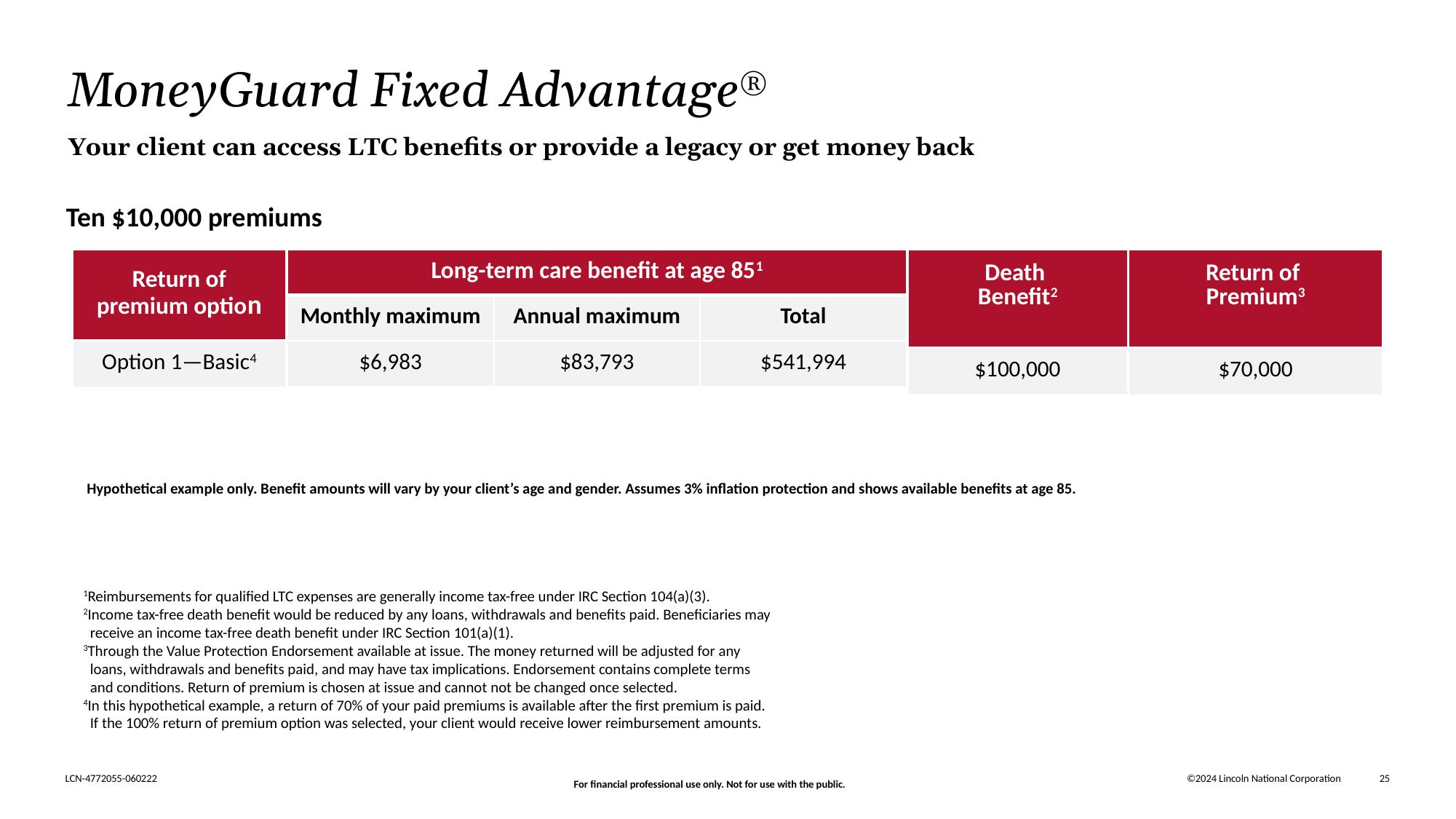

# MoneyGuard Fixed Advantage®
Your client can access LTC benefits or provide a legacy or get money back
Ten $10,000 premiums
| Return of premium option |
| --- |
| Option 1—Basic4 |
| Long-term care benefit at age 851 |  |  |
| --- | --- | --- |
| Monthly maximum | Annual maximum | Total |
| $6,983 | $83,793 | $541,994 |
| Death Benefit2 |
| --- |
| $100,000 |
| Return of Premium3 |
| --- |
| $70,000 |
 Hypothetical example only. Benefit amounts will vary by your client’s age and gender. Assumes 3% inflation protection and shows available benefits at age 85.
1Reimbursements for qualified LTC expenses are generally income tax-free under IRC Section 104(a)(3).
2Income tax-free death benefit would be reduced by any loans, withdrawals and benefits paid. Beneficiaries may receive an income tax-free death benefit under IRC Section 101(a)(1).
3Through the Value Protection Endorsement available at issue. The money returned will be adjusted for any loans, withdrawals and benefits paid, and may have tax implications. Endorsement contains complete terms and conditions. Return of premium is chosen at issue and cannot not be changed once selected.
4In this hypothetical example, a return of 70% of your paid premiums is available after the first premium is paid. If the 100% return of premium option was selected, your client would receive lower reimbursement amounts.